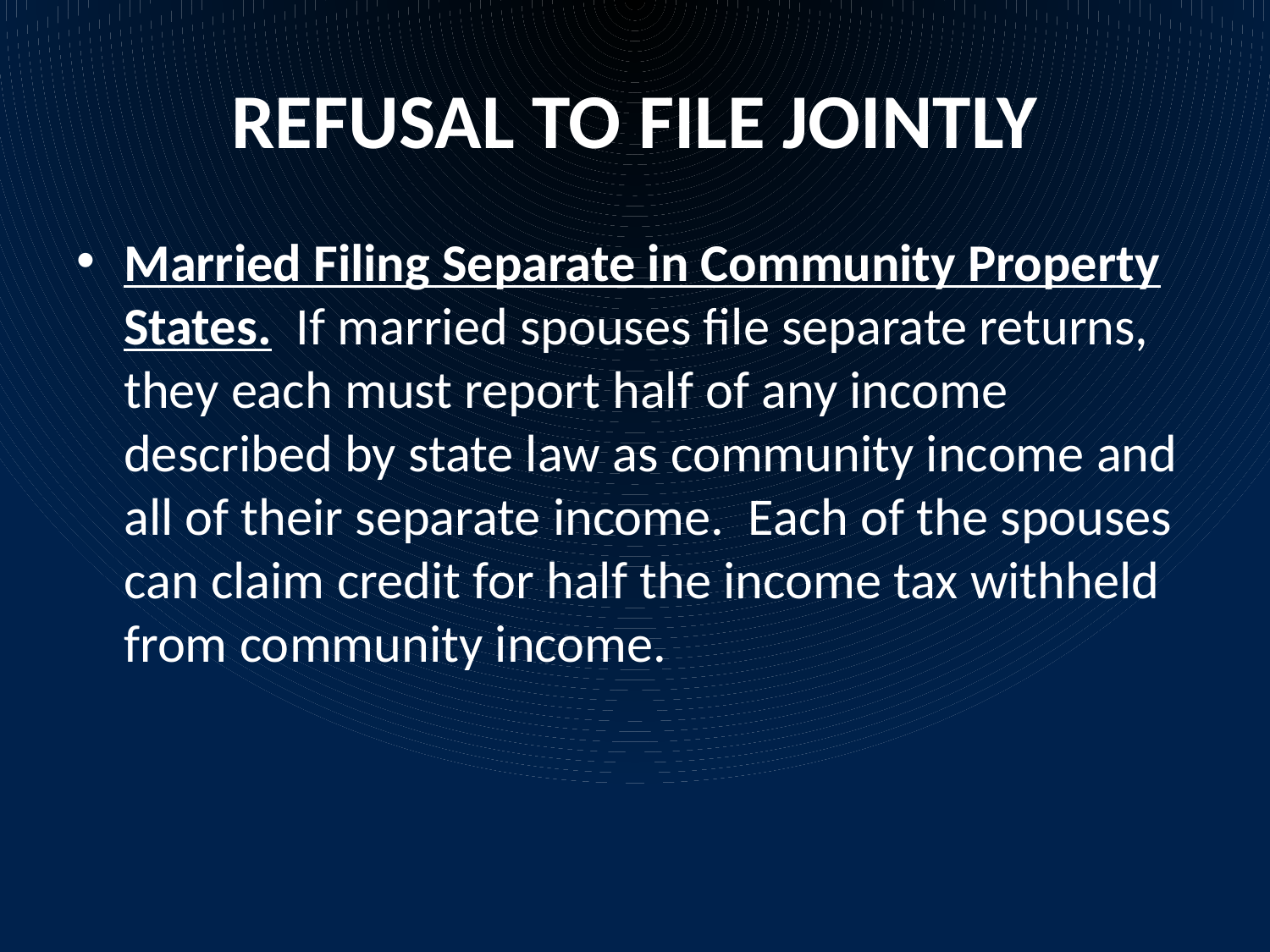

# REFUSAL TO FILE JOINTLY
Married Filing Separate in Community Property States.  If married spouses file separate returns, they each must report half of any income described by state law as community income and all of their separate income.  Each of the spouses can claim credit for half the income tax withheld from community income.